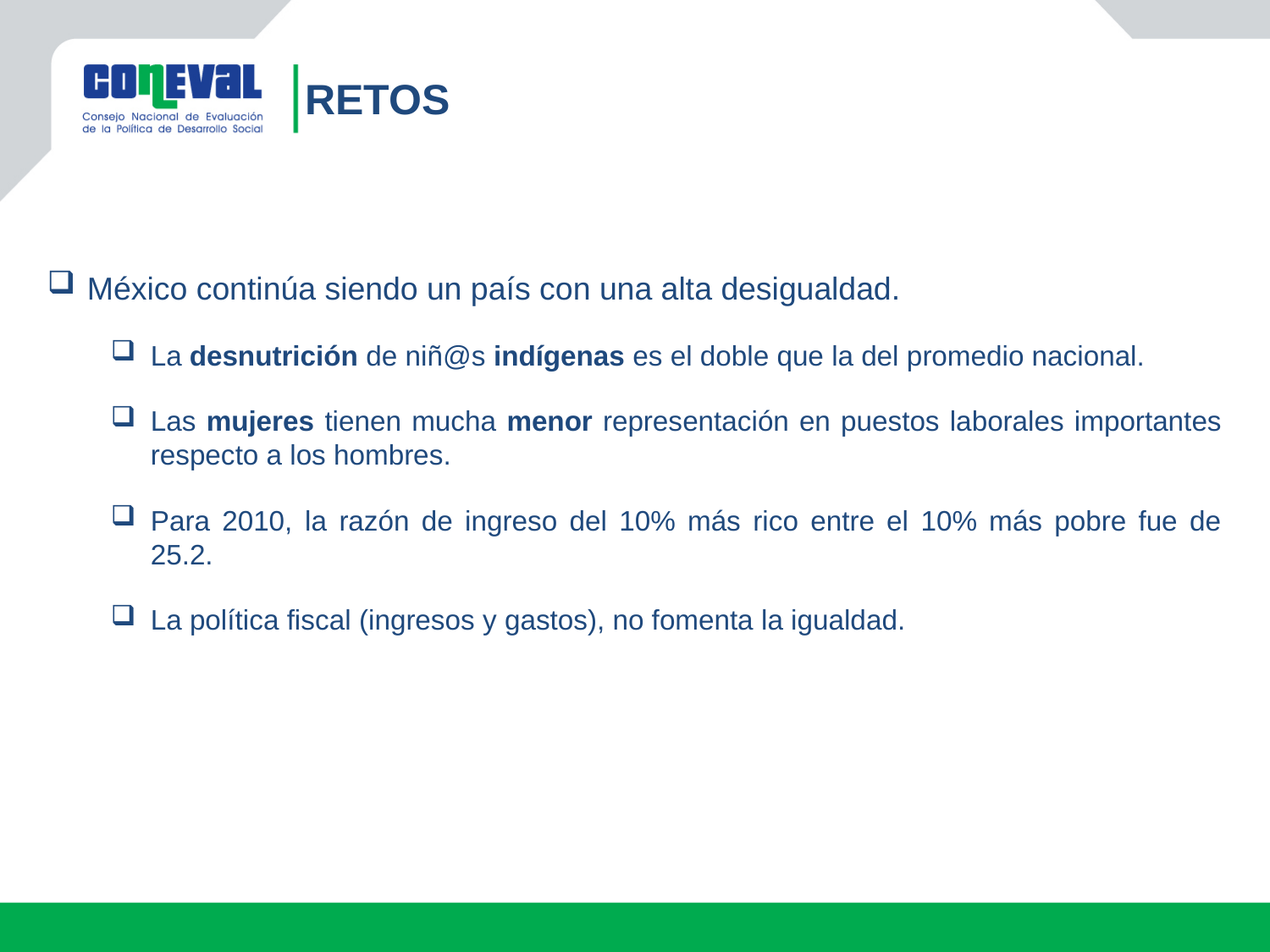

Retos

México continúa siendo un país con una alta desigualdad.
La desnutrición de niñ@s indígenas es el doble que la del promedio nacional.
Las mujeres tienen mucha menor representación en puestos laborales importantes respecto a los hombres.
Para 2010, la razón de ingreso del 10% más rico entre el 10% más pobre fue de 25.2.
La política fiscal (ingresos y gastos), no fomenta la igualdad.